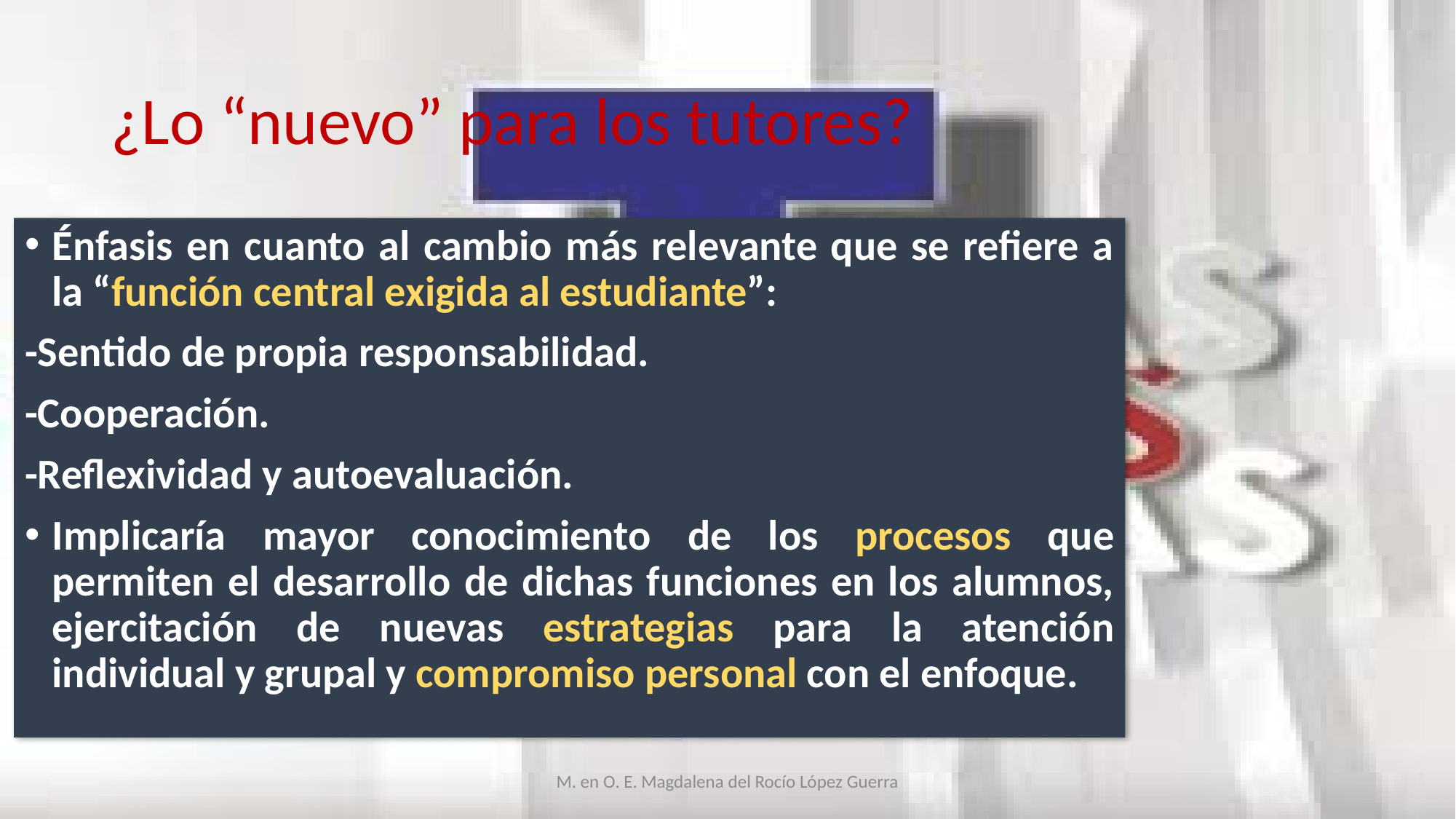

# ¿Lo “nuevo” para los tutores?
Énfasis en cuanto al cambio más relevante que se refiere a la “función central exigida al estudiante”:
-Sentido de propia responsabilidad.
-Cooperación.
-Reflexividad y autoevaluación.
Implicaría mayor conocimiento de los procesos que permiten el desarrollo de dichas funciones en los alumnos, ejercitación de nuevas estrategias para la atención individual y grupal y compromiso personal con el enfoque.

M. en O. E. Magdalena del Rocío López Guerra